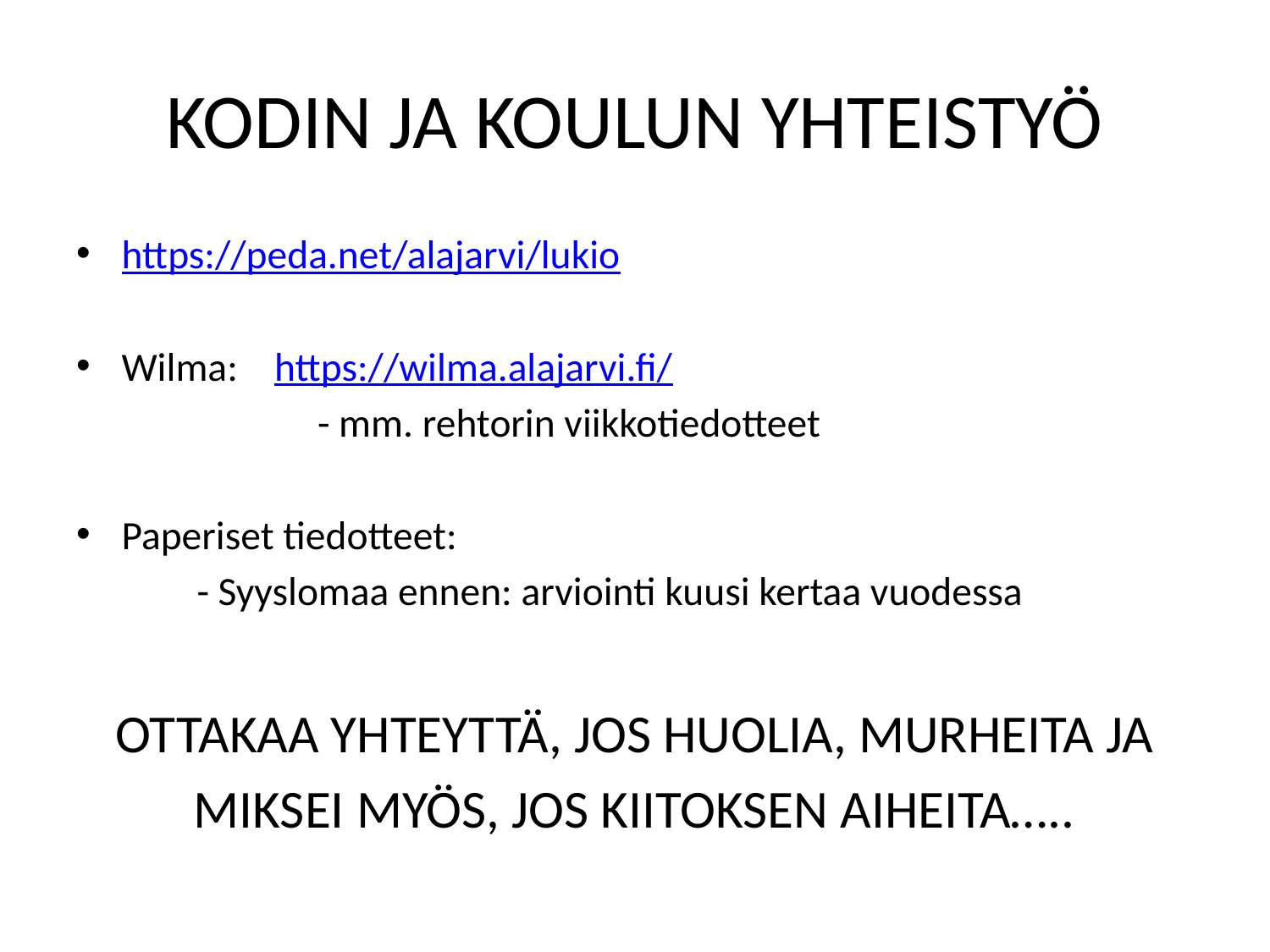

# KODIN JA KOULUN YHTEISTYÖ
https://peda.net/alajarvi/lukio

Wilma:    https://wilma.alajarvi.fi/
		- mm. rehtorin viikkotiedotteet

Paperiset tiedotteet:
	- Syyslomaa ennen: arviointi kuusi kertaa vuodessa

OTTAKAA YHTEYTTÄ, JOS HUOLIA, MURHEITA JA
MIKSEI MYÖS, JOS KIITOKSEN AIHEITA…..